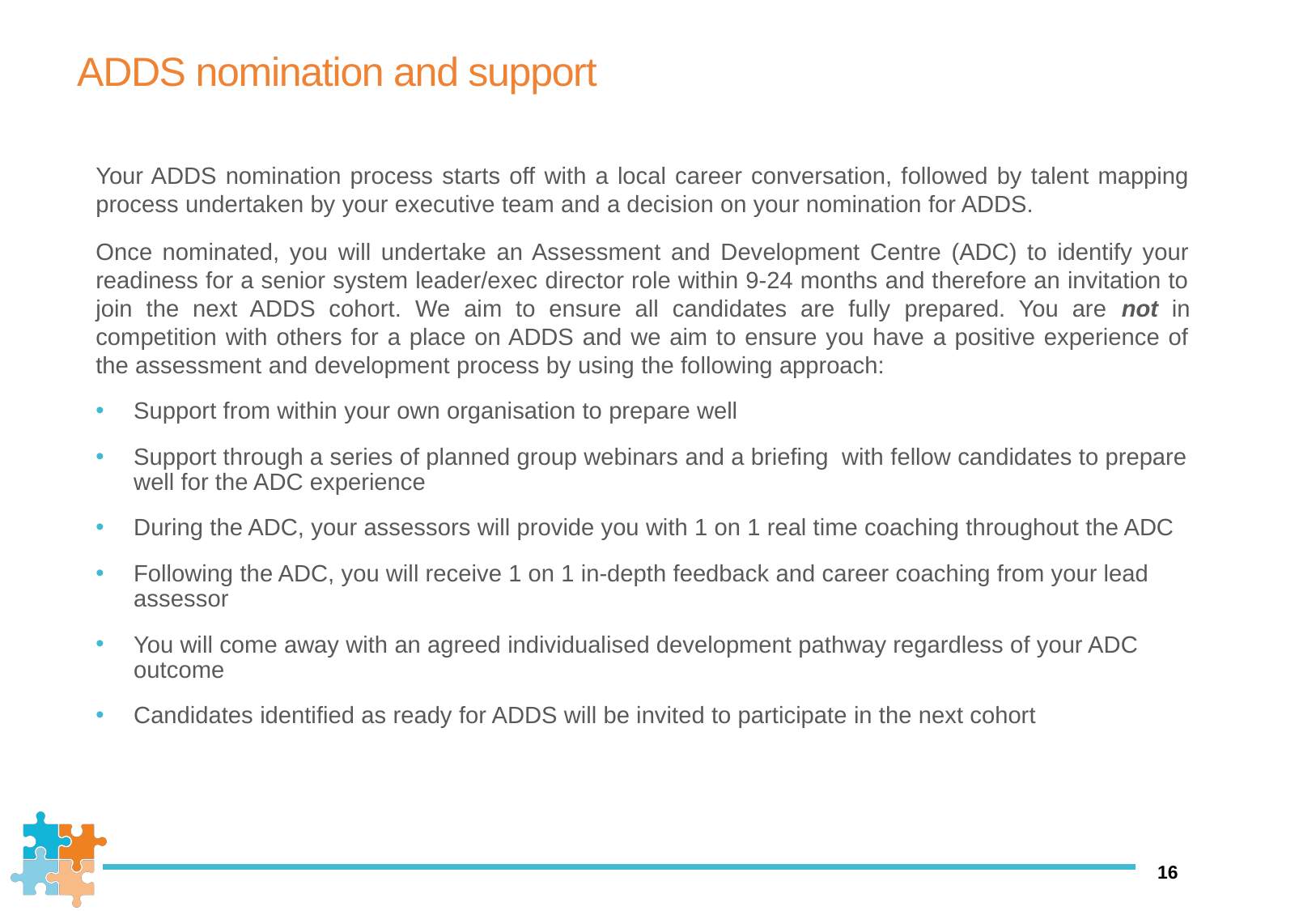

# ADDS nomination and support
Your ADDS nomination process starts off with a local career conversation, followed by talent mapping process undertaken by your executive team and a decision on your nomination for ADDS.
Once nominated, you will undertake an Assessment and Development Centre (ADC) to identify your readiness for a senior system leader/exec director role within 9-24 months and therefore an invitation to join the next ADDS cohort. We aim to ensure all candidates are fully prepared. You are not in competition with others for a place on ADDS and we aim to ensure you have a positive experience of the assessment and development process by using the following approach:
Support from within your own organisation to prepare well
Support through a series of planned group webinars and a briefing  with fellow candidates to prepare well for the ADC experience
During the ADC, your assessors will provide you with 1 on 1 real time coaching throughout the ADC
Following the ADC, you will receive 1 on 1 in-depth feedback and career coaching from your lead assessor
You will come away with an agreed individualised development pathway regardless of your ADC outcome
Candidates identified as ready for ADDS will be invited to participate in the next cohort